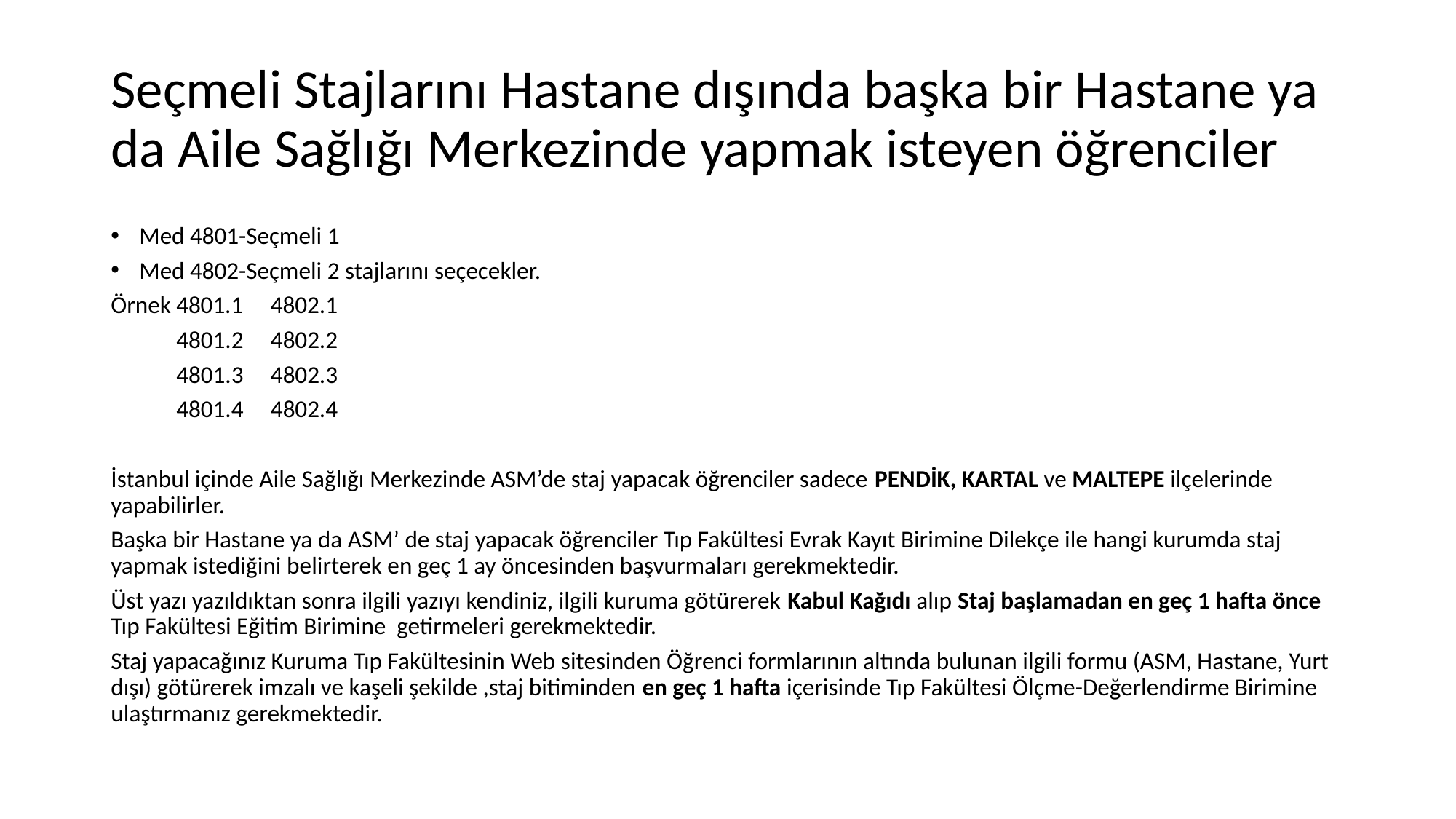

# Seçmeli Stajlarını Hastane dışında başka bir Hastane ya da Aile Sağlığı Merkezinde yapmak isteyen öğrenciler
Med 4801-Seçmeli 1
Med 4802-Seçmeli 2 stajlarını seçecekler.
Örnek 4801.1     4802.1
            4801.2     4802.2
            4801.3     4802.3
            4801.4     4802.4

İstanbul içinde Aile Sağlığı Merkezinde ASM’de staj yapacak öğrenciler sadece PENDİK, KARTAL ve MALTEPE ilçelerinde yapabilirler.
Başka bir Hastane ya da ASM’ de staj yapacak öğrenciler Tıp Fakültesi Evrak Kayıt Birimine Dilekçe ile hangi kurumda staj yapmak istediğini belirterek en geç 1 ay öncesinden başvurmaları gerekmektedir.
Üst yazı yazıldıktan sonra ilgili yazıyı kendiniz, ilgili kuruma götürerek Kabul Kağıdı alıp Staj başlamadan en geç 1 hafta önce Tıp Fakültesi Eğitim Birimine  getirmeleri gerekmektedir.
Staj yapacağınız Kuruma Tıp Fakültesinin Web sitesinden Öğrenci formlarının altında bulunan ilgili formu (ASM, Hastane, Yurt dışı) götürerek imzalı ve kaşeli şekilde ,staj bitiminden en geç 1 hafta içerisinde Tıp Fakültesi Ölçme-Değerlendirme Birimine ulaştırmanız gerekmektedir.